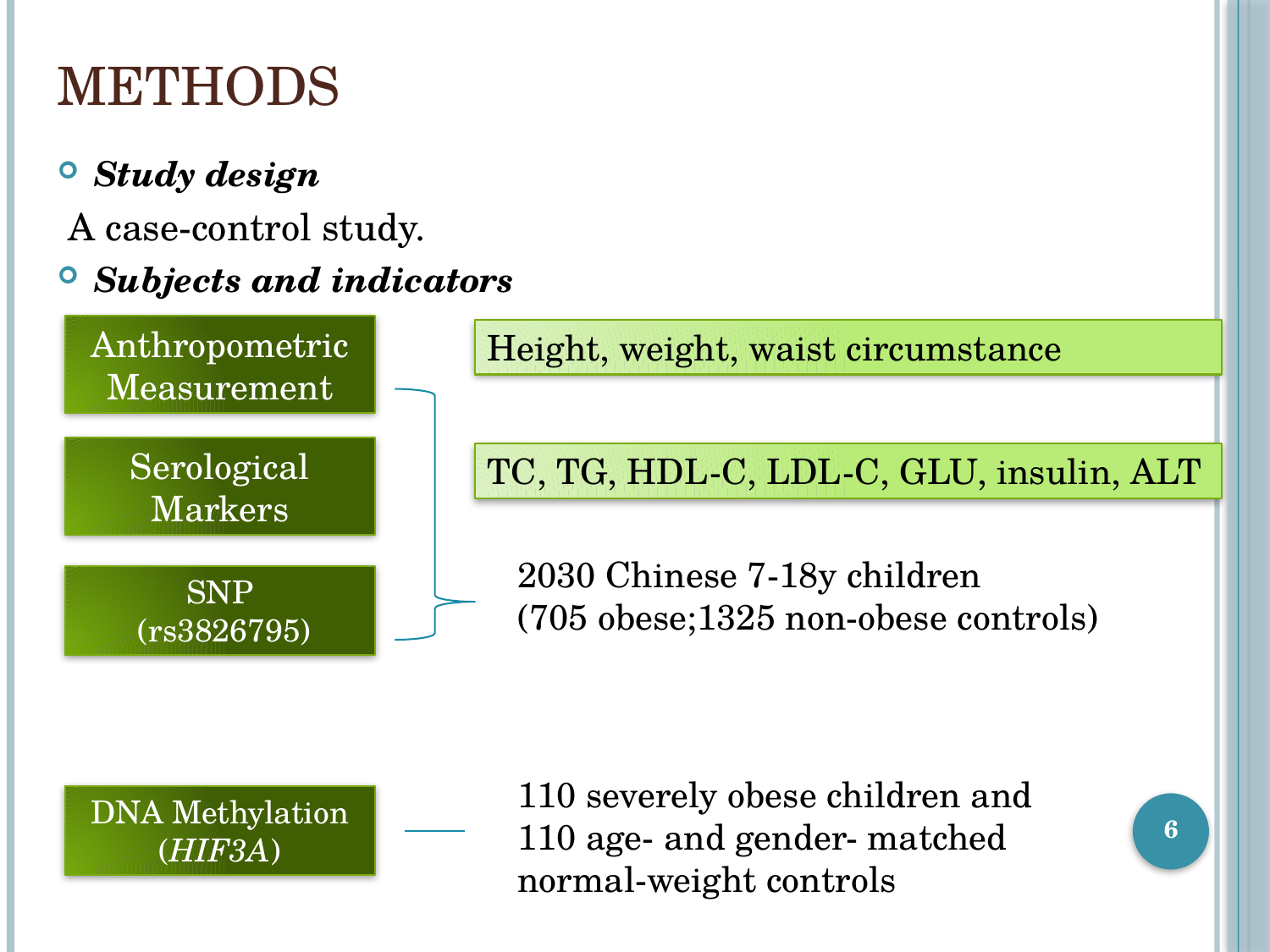

# Methods
Study design
 A case-control study.
Subjects and indicators

Anthropometric Measurement
Height, weight, waist circumstance

Serological Markers
TC, TG, HDL-C, LDL-C, GLU, insulin, ALT
2030 Chinese 7-18y children
(705 obese;1325 non-obese controls)
SNP
 (rs3826795)
110 severely obese children and
110 age- and gender- matched normal-weight controls
DNA Methylation
(HIF3A)
6